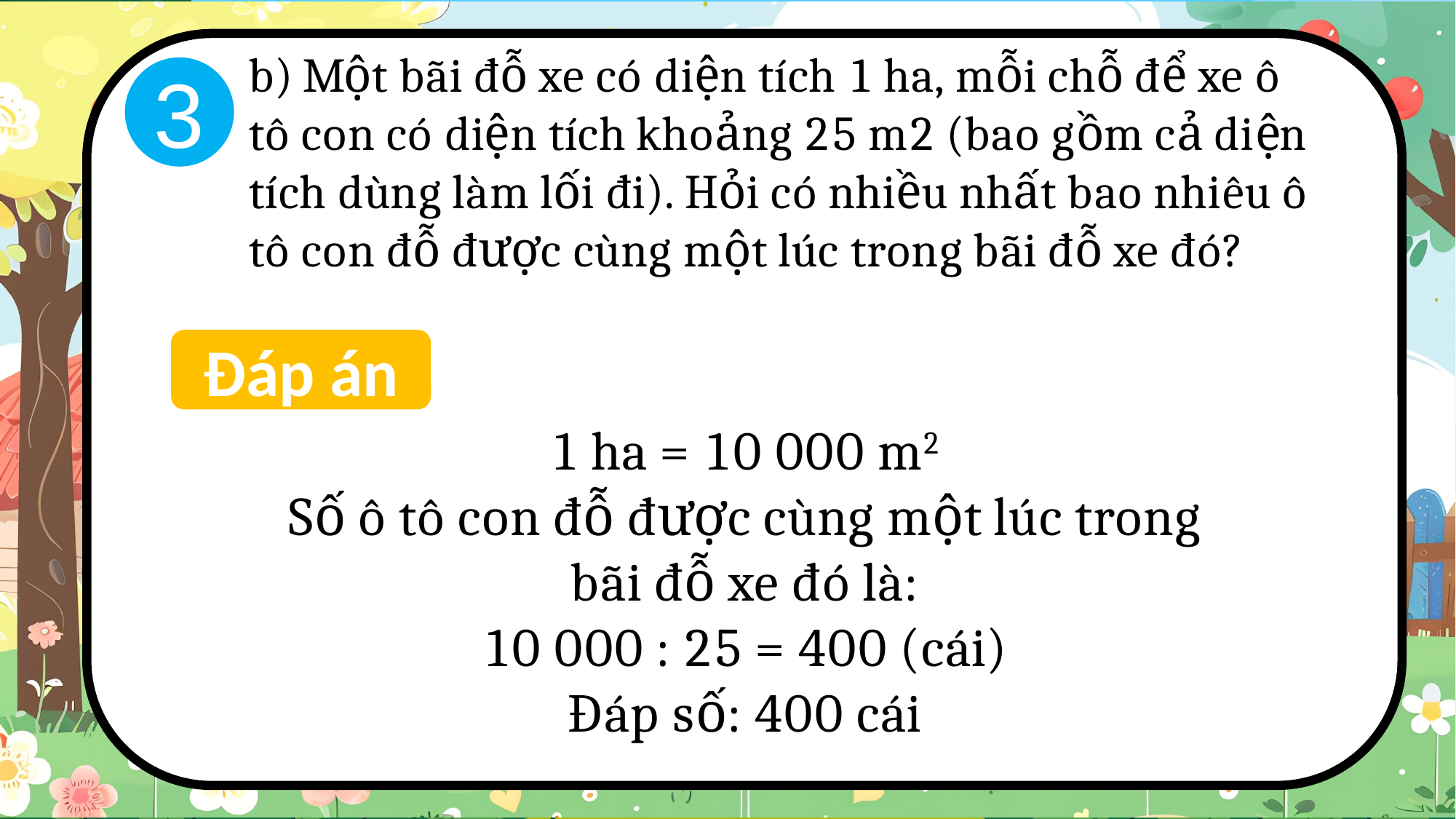

b) Một bãi đỗ xe có diện tích 1 ha, mỗi chỗ để xe ô tô con có diện tích khoảng 25 m2 (bao gồm cả diện tích dùng làm lối đi). Hỏi có nhiều nhất bao nhiêu ô tô con đỗ được cùng một lúc trong bãi đỗ xe đó?
3
Đáp án
1 ha = 10 000 m2
Số ô tô con đỗ được cùng một lúc trong bãi đỗ xe đó là:
10 000 : 25 = 400 (cái)
Đáp số: 400 cái